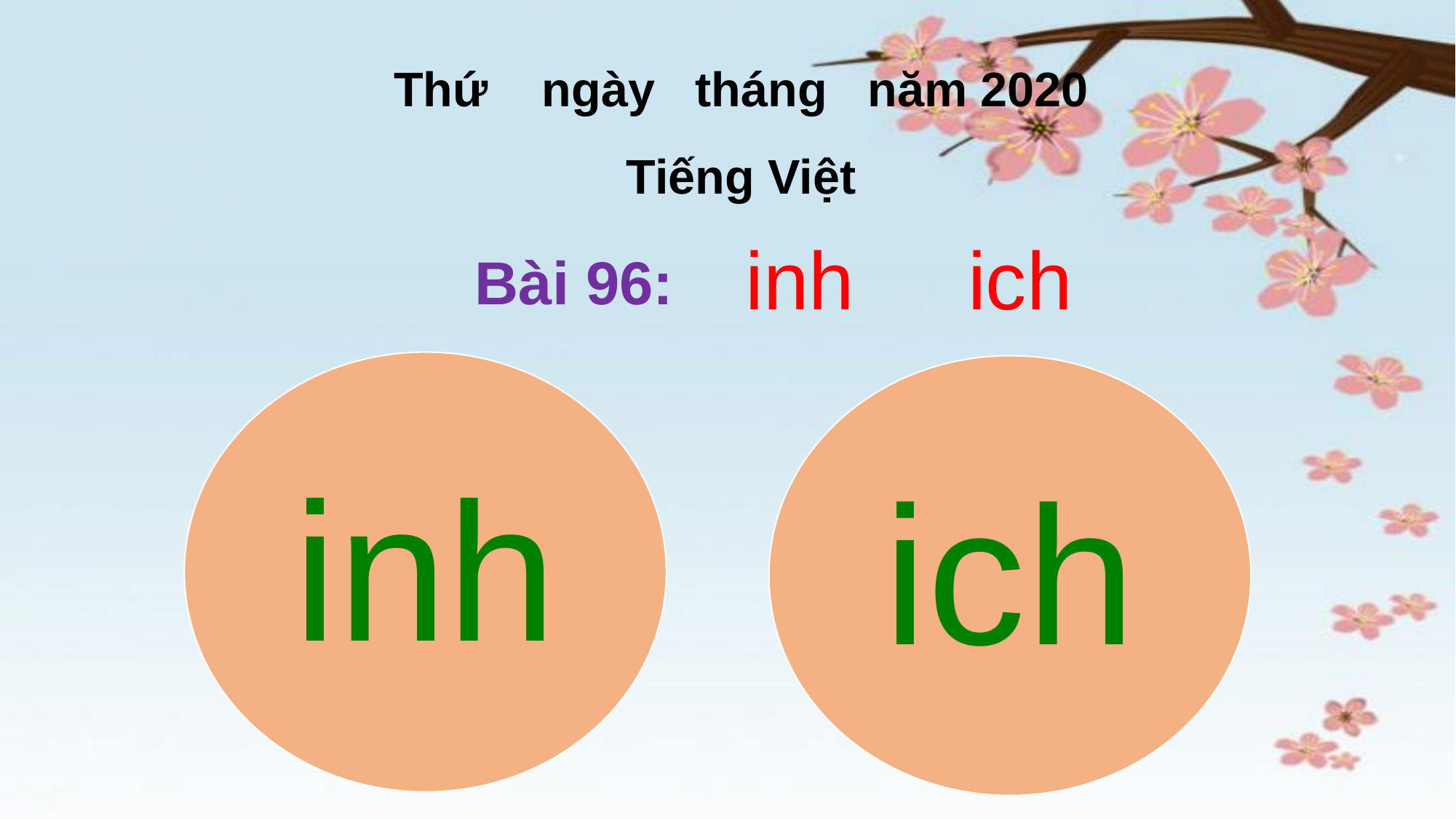

Thứ    ngày   tháng   năm 2020
Tiếng Việt
inh     ich
Bài 96:

inh

ich